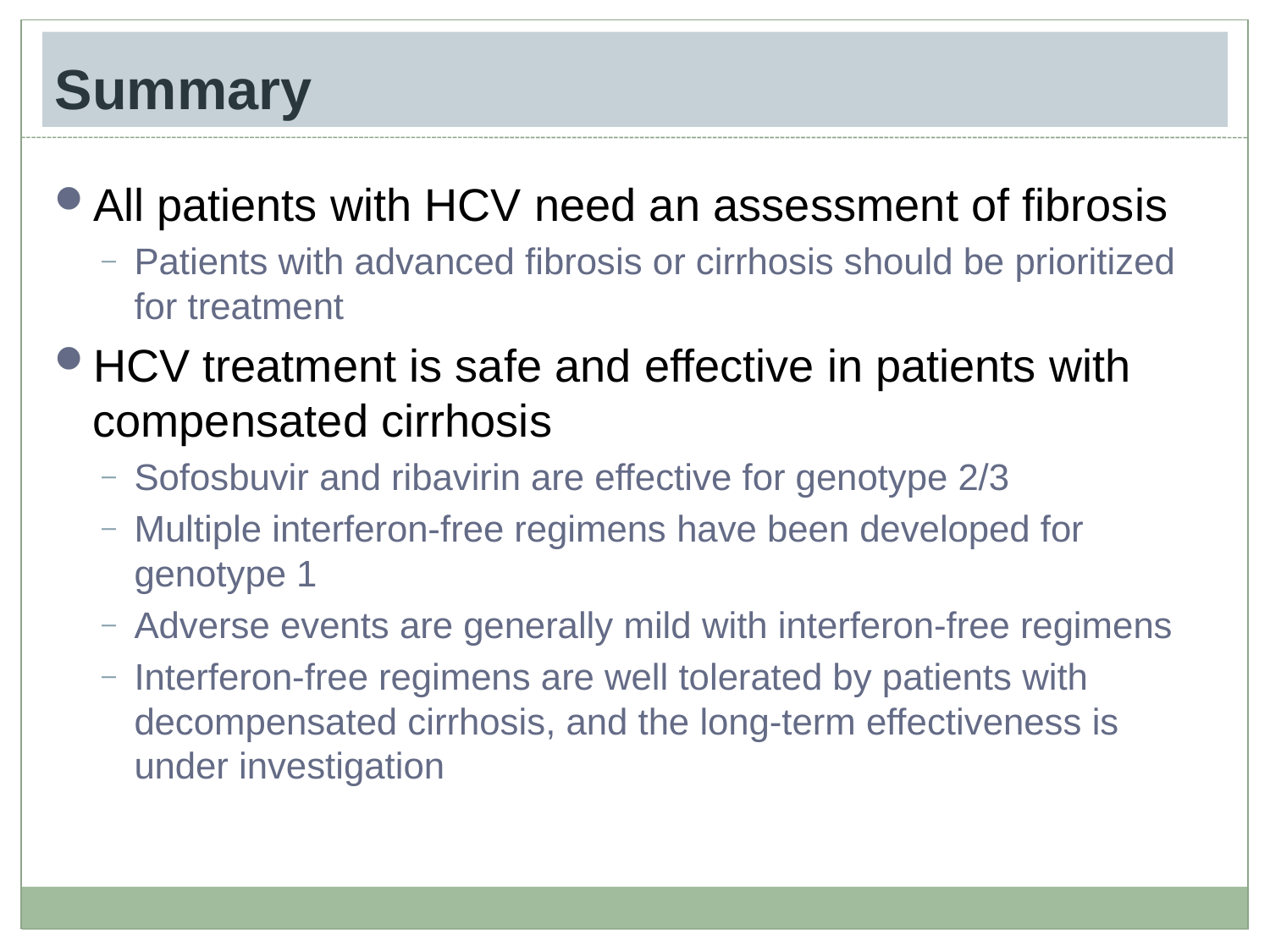

# Summary
All patients with HCV need an assessment of fibrosis
Patients with advanced fibrosis or cirrhosis should be prioritized for treatment
HCV treatment is safe and effective in patients with compensated cirrhosis
Sofosbuvir and ribavirin are effective for genotype 2/3
Multiple interferon-free regimens have been developed for genotype 1
Adverse events are generally mild with interferon-free regimens
Interferon-free regimens are well tolerated by patients with decompensated cirrhosis, and the long-term effectiveness is under investigation